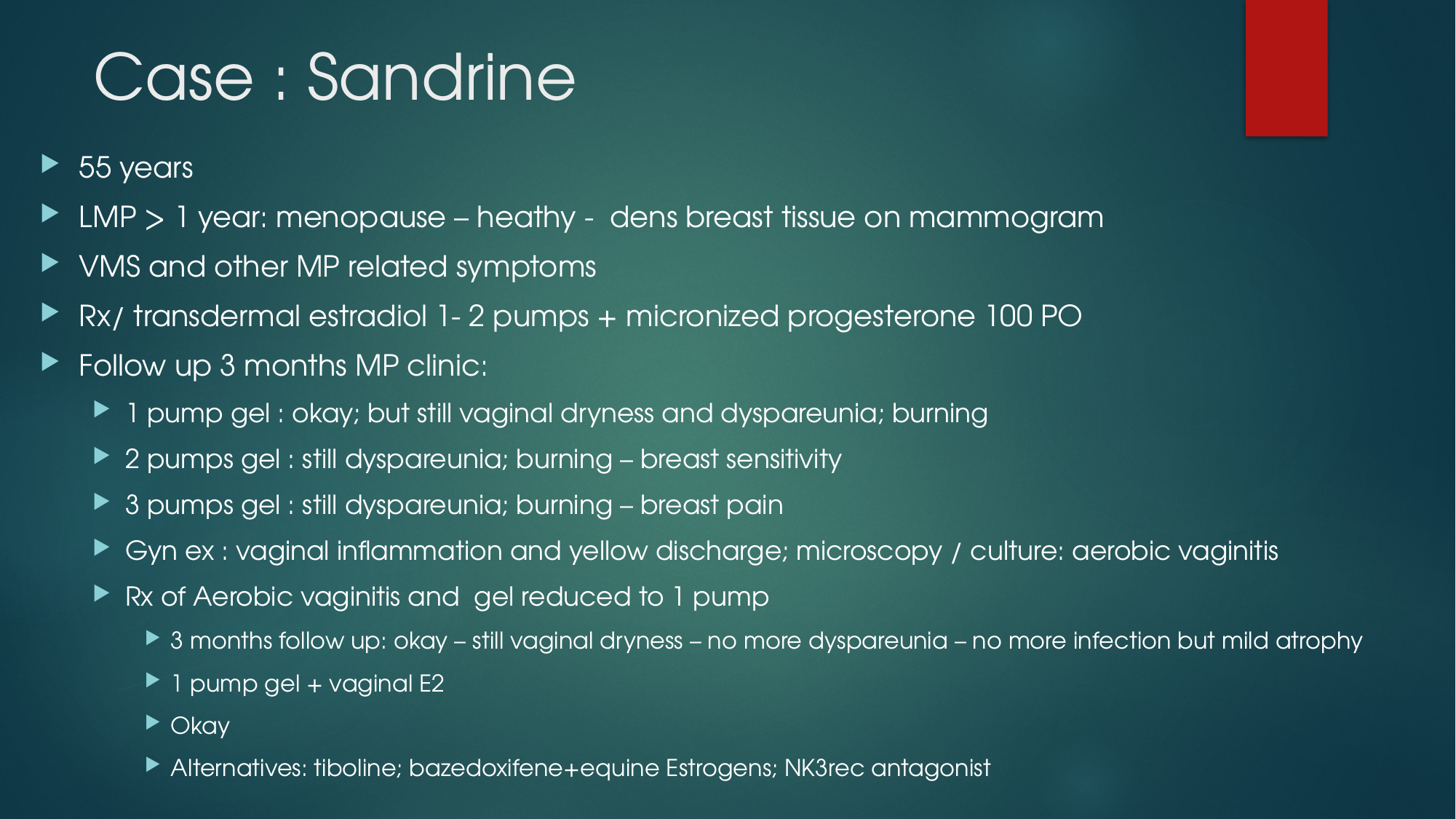

# Case : Sandrine
55 years
LMP > 1 year: menopause – heathy -  dens breast tissue on mammogram
VMS and other MP related symptoms
Rx/ transdermal estradiol 1- 2 pumps + micronized progesterone 100 PO
Follow up 3 months MP clinic:
1 pump gel : okay; but still vaginal dryness and dyspareunia; burning
2 pumps gel : still dyspareunia; burning – breast sensitivity
3 pumps gel : still dyspareunia; burning – breast pain
Gyn ex : vaginal inflammation and yellow discharge; microscopy / culture: aerobic vaginitis
Rx of Aerobic vaginitis and  gel reduced to 1 pump
3 months follow up: okay – still vaginal dryness – no more dyspareunia – no more infection but mild atrophy
1 pump gel + vaginal E2
Okay
Alternatives: tiboline; bazedoxifene+equine Estrogens; NK3rec antagonist